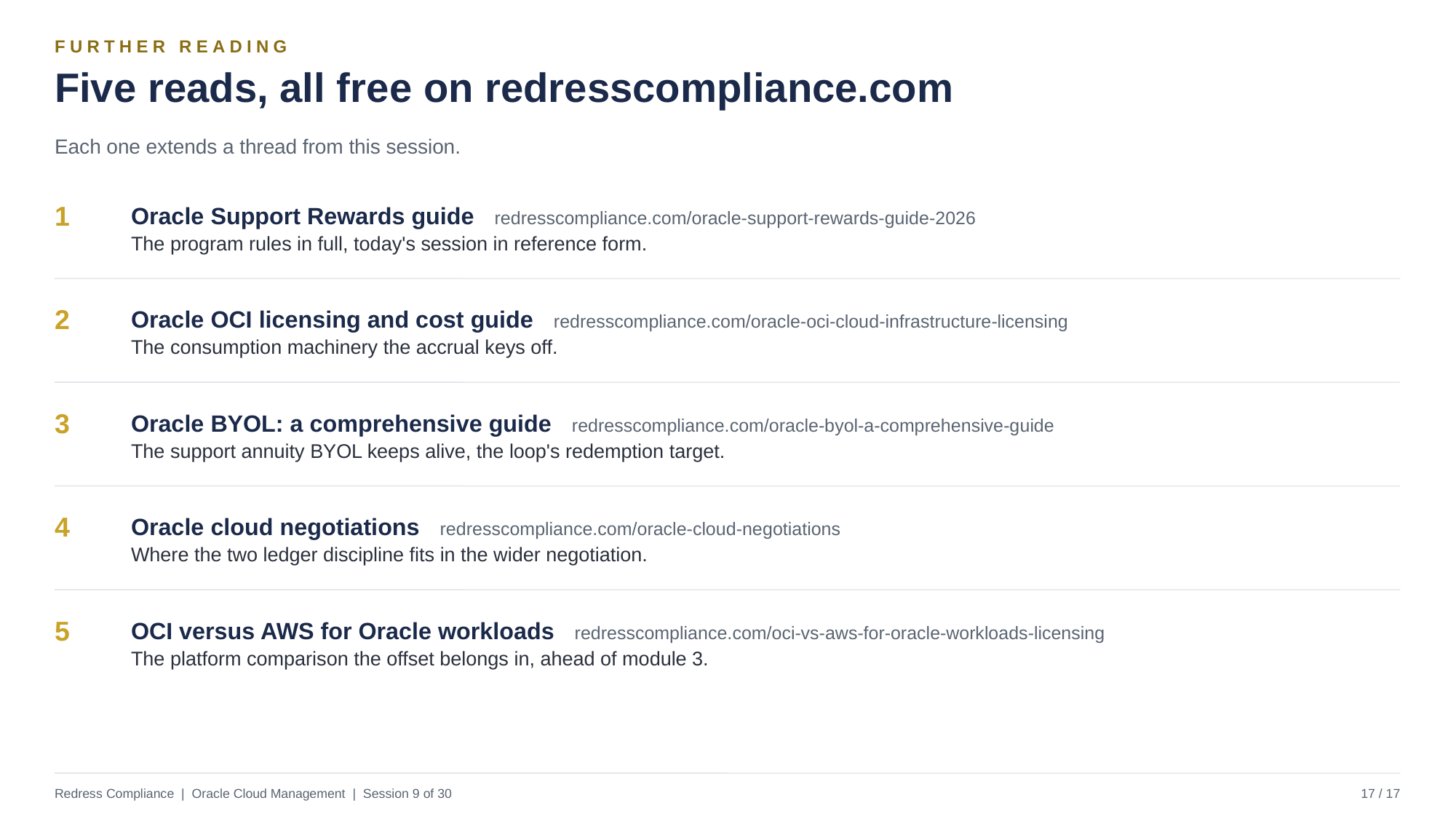

FURTHER READING
Five reads, all free on redresscompliance.com
Each one extends a thread from this session.
Oracle Support Rewards guide    redresscompliance.com/oracle-support-rewards-guide-2026
The program rules in full, today's session in reference form.
1

Oracle OCI licensing and cost guide    redresscompliance.com/oracle-oci-cloud-infrastructure-licensing
The consumption machinery the accrual keys off.
2

Oracle BYOL: a comprehensive guide    redresscompliance.com/oracle-byol-a-comprehensive-guide
The support annuity BYOL keeps alive, the loop's redemption target.
3

Oracle cloud negotiations    redresscompliance.com/oracle-cloud-negotiations
Where the two ledger discipline fits in the wider negotiation.
4

OCI versus AWS for Oracle workloads    redresscompliance.com/oci-vs-aws-for-oracle-workloads-licensing
The platform comparison the offset belongs in, ahead of module 3.
5

Redress Compliance  |  Oracle Cloud Management  |  Session 9 of 30
17 / 17